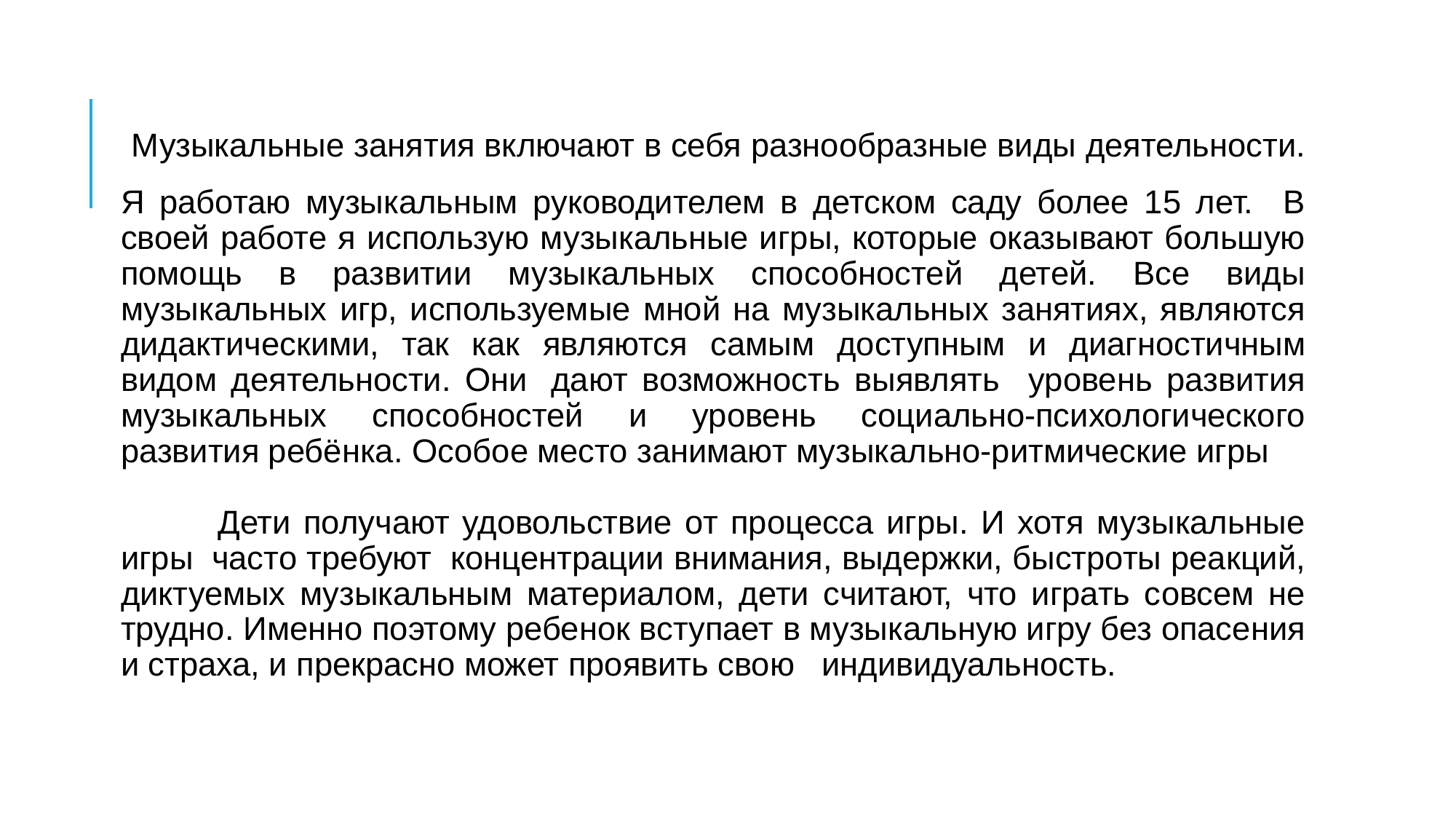

#
Музыкальные занятия включают в себя разнообразные виды деятельности.
Я работаю музыкальным руководителем в детском саду более 15 лет.  В своей работе я использую музыкальные игры, которые оказывают большую помощь в развитии музыкальных способностей детей. Все виды музыкальных игр, используемые мной на музыкальных занятиях, являются дидактическими, так как являются самым доступным и диагностичным видом деятельности. Они  дают возможность выявлять  уровень развития музыкальных способностей и уровень социально-психологического развития ребёнка. Особое место занимают музыкально-ритмические игры                                                                                                                                                 Дети получают удовольствие от процесса игры. И хотя музыкальные игры  часто требуют  концентрации внимания, выдержки, быстроты реакций, диктуемых музыкальным материалом, дети считают, что играть совсем не трудно. Именно поэтому ребенок вступает в музыкальную игру без опасения и страха, и прекрасно может проявить свою   индивидуальность.